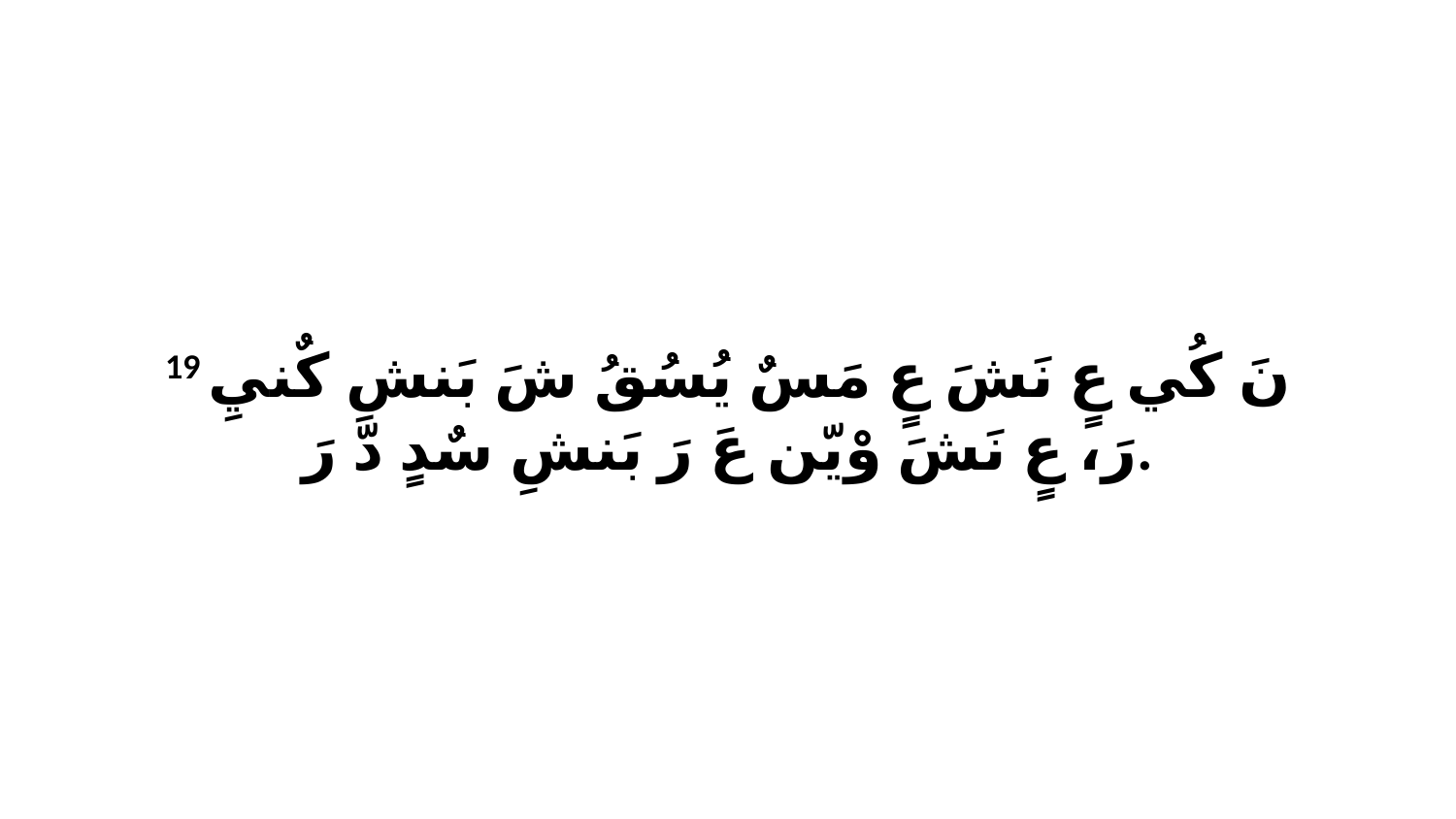

19 نَ كُي عٍ نَشَ عٍ مَسٌ يُسُقُ شَ بَنشِ كٌنيِ رَ، عٍ نَشَ وْيّن عَ رَ بَنشِ سٌدٍ دّ رَ.